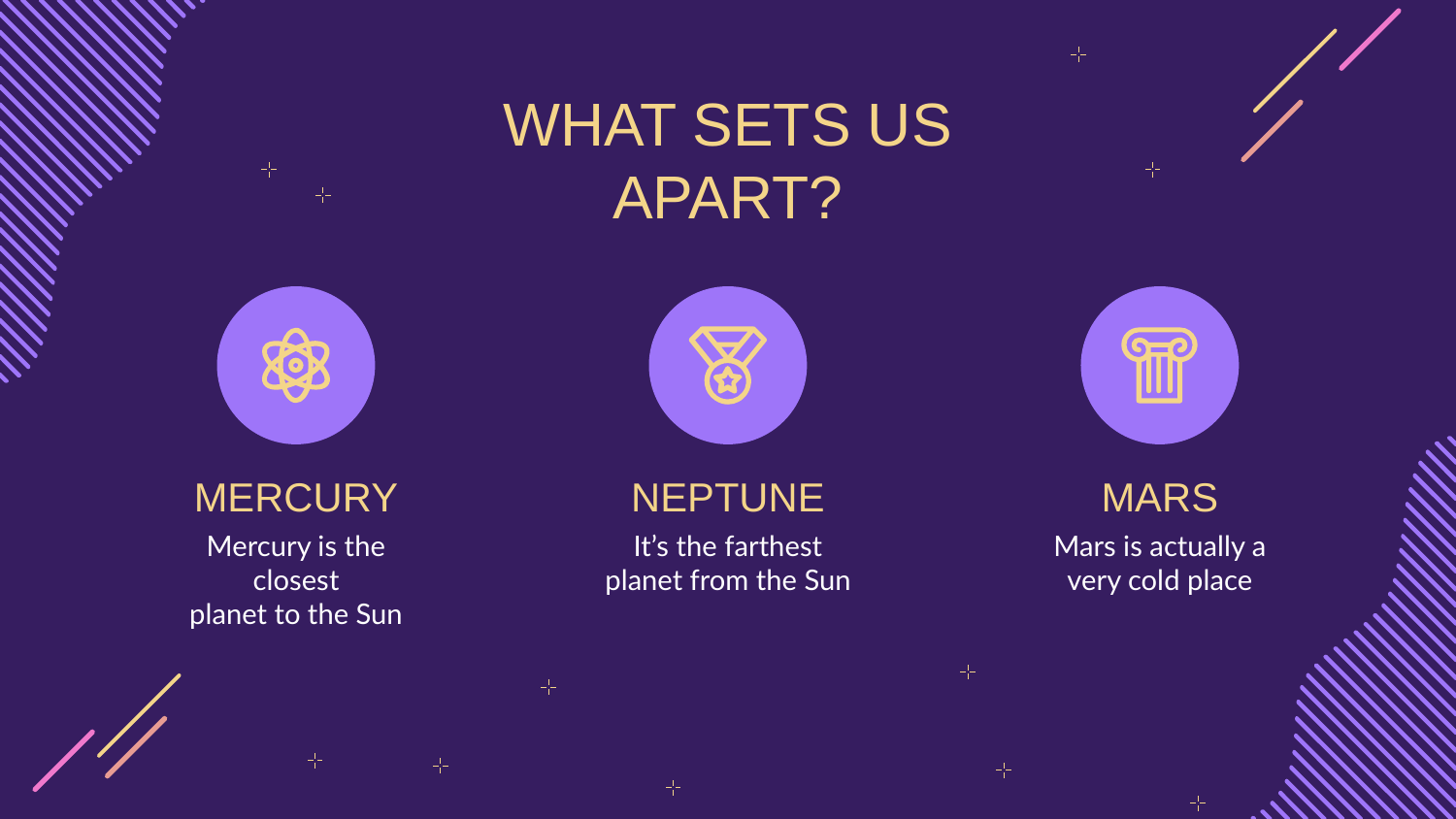

# WHAT SETS US APART?

MERCURY
NEPTUNE
MARS
Mercury is the closest
planet to the Sun
It’s the farthest planet from the Sun
Mars is actually a very cold place